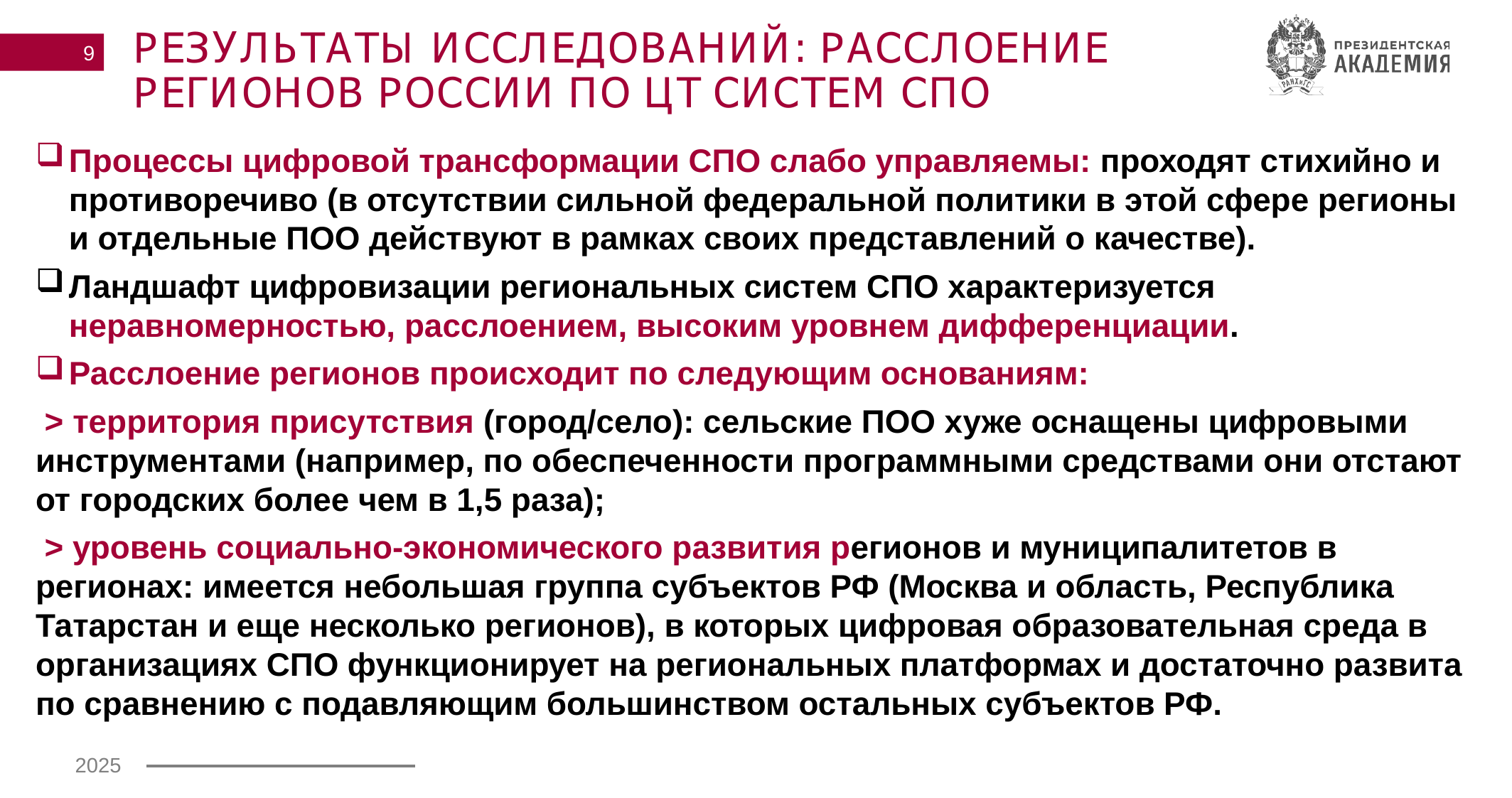

Результаты Исследований: расслоение регионов России по ЦТ систем СПО
9
Процессы цифровой трансформации СПО слабо управляемы: проходят стихийно и противоречиво (в отсутствии сильной федеральной политики в этой сфере регионы и отдельные ПОО действуют в рамках своих представлений о качестве).
Ландшафт цифровизации региональных систем СПО характеризуется неравномерностью, расслоением, высоким уровнем дифференциации.
Расслоение регионов происходит по следующим основаниям:
 > территория присутствия (город/село): сельские ПОО хуже оснащены цифровыми инструментами (например, по обеспеченности программными средствами они отстают от городских более чем в 1,5 раза);
 > уровень социально-экономического развития регионов и муниципалитетов в регионах: имеется небольшая группа субъектов РФ (Москва и область, Республика Татарстан и еще несколько регионов), в которых цифровая образовательная среда в организациях СПО функционирует на региональных платформах и достаточно развита по сравнению с подавляющим большинством остальных субъектов РФ.